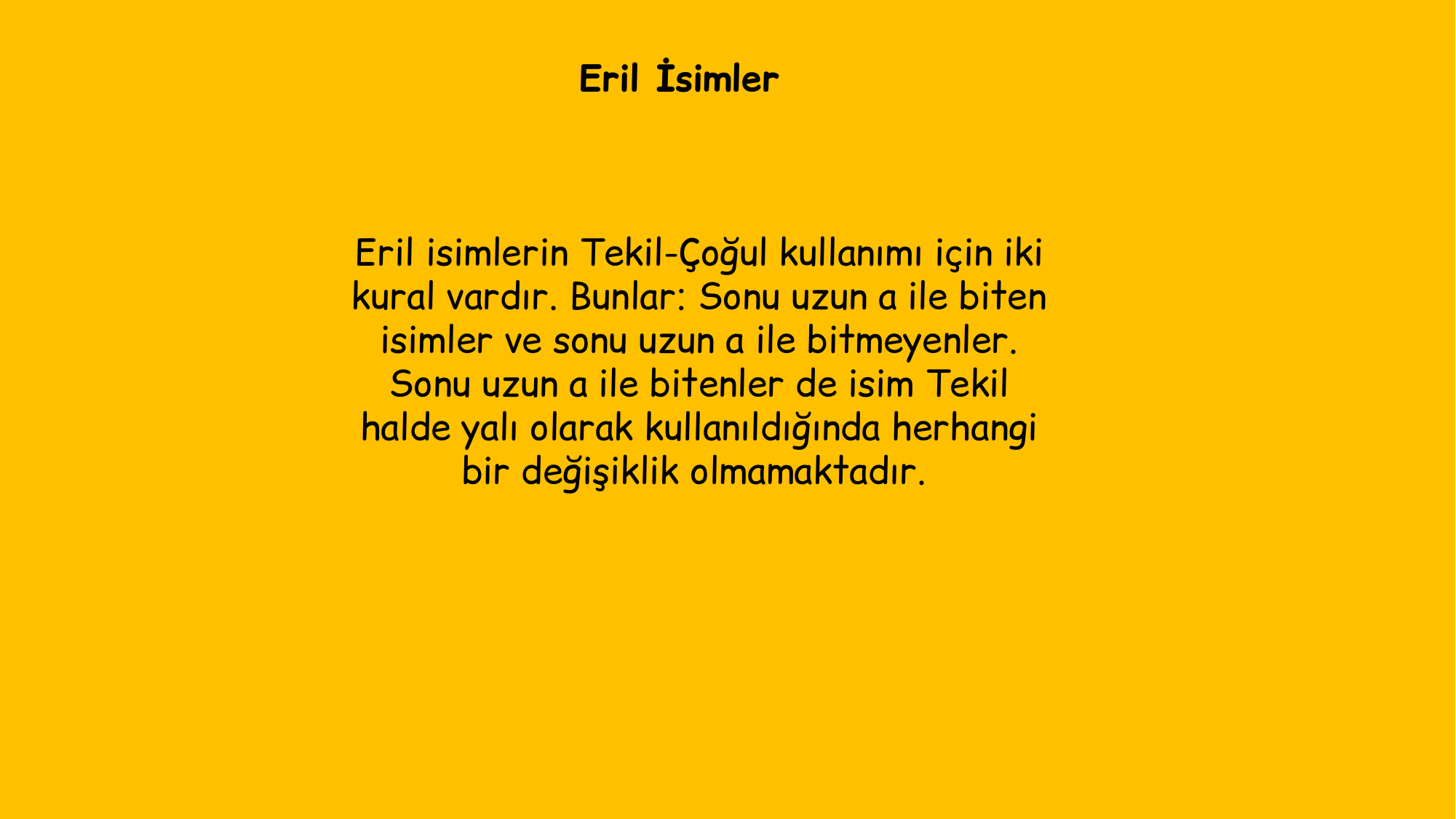

Eril İsimler
Eril isimlerin Tekil-Çoğul kullanımı için iki kural vardır. Bunlar: Sonu uzun a ile biten isimler ve sonu uzun a ile bitmeyenler. Sonu uzun a ile bitenler de isim Tekil halde yalı olarak kullanıldığında herhangi bir değişiklik olmamaktadır.